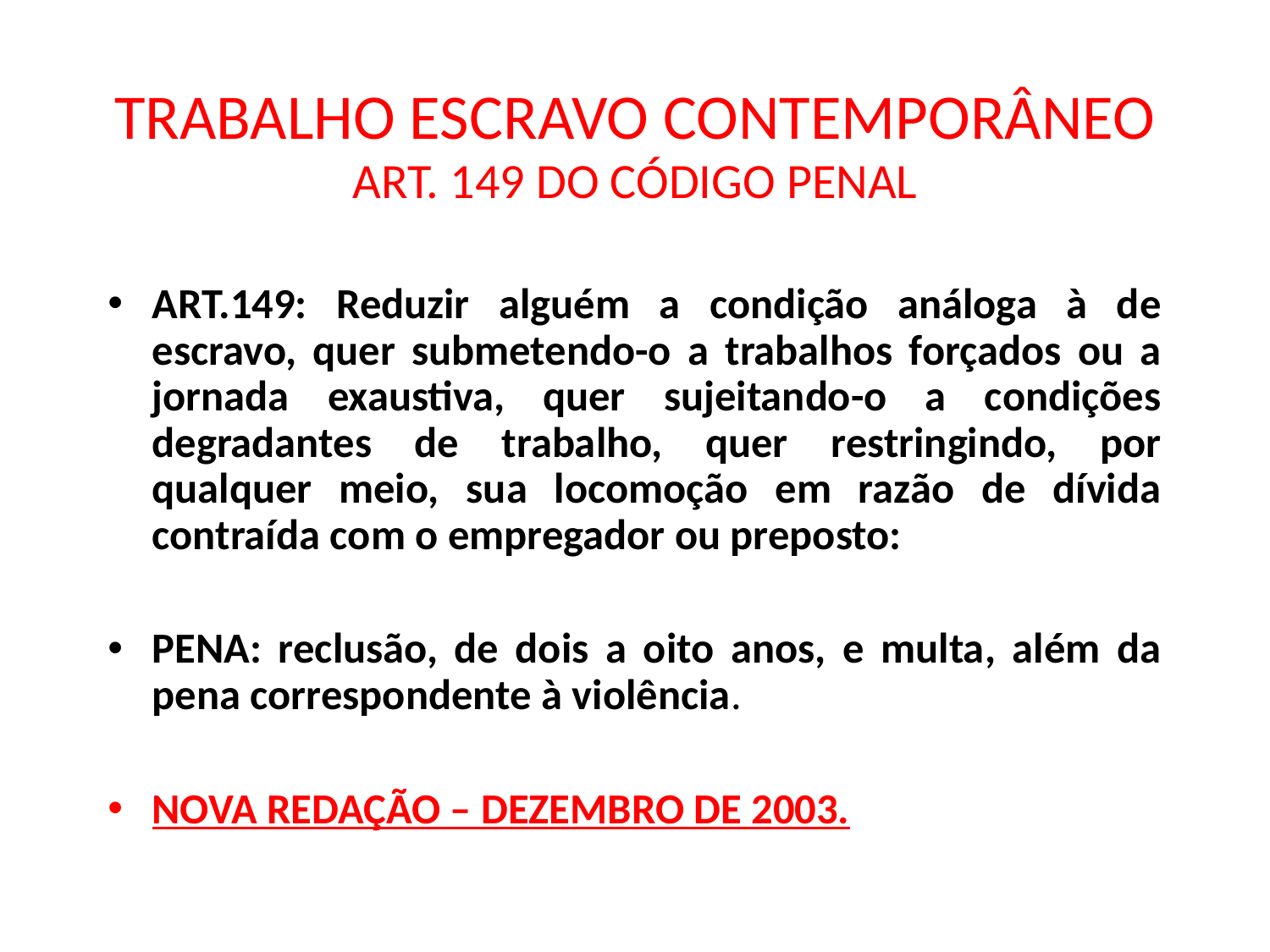

# TRABALHO ESCRAVO CONTEMPORÂNEO ART. 149 DO CÓDIGO PENAL
ART.149: Reduzir alguém a condição análoga à de escravo, quer submetendo-o a trabalhos forçados ou a jornada exaustiva, quer sujeitando-o a condições degradantes de trabalho, quer restringindo, por qualquer meio, sua locomoção em razão de dívida contraída com o empregador ou preposto:

PENA: reclusão, de dois a oito anos, e multa, além da pena correspondente à violência.

NOVA REDAÇÃO – DEZEMBRO DE 2003.